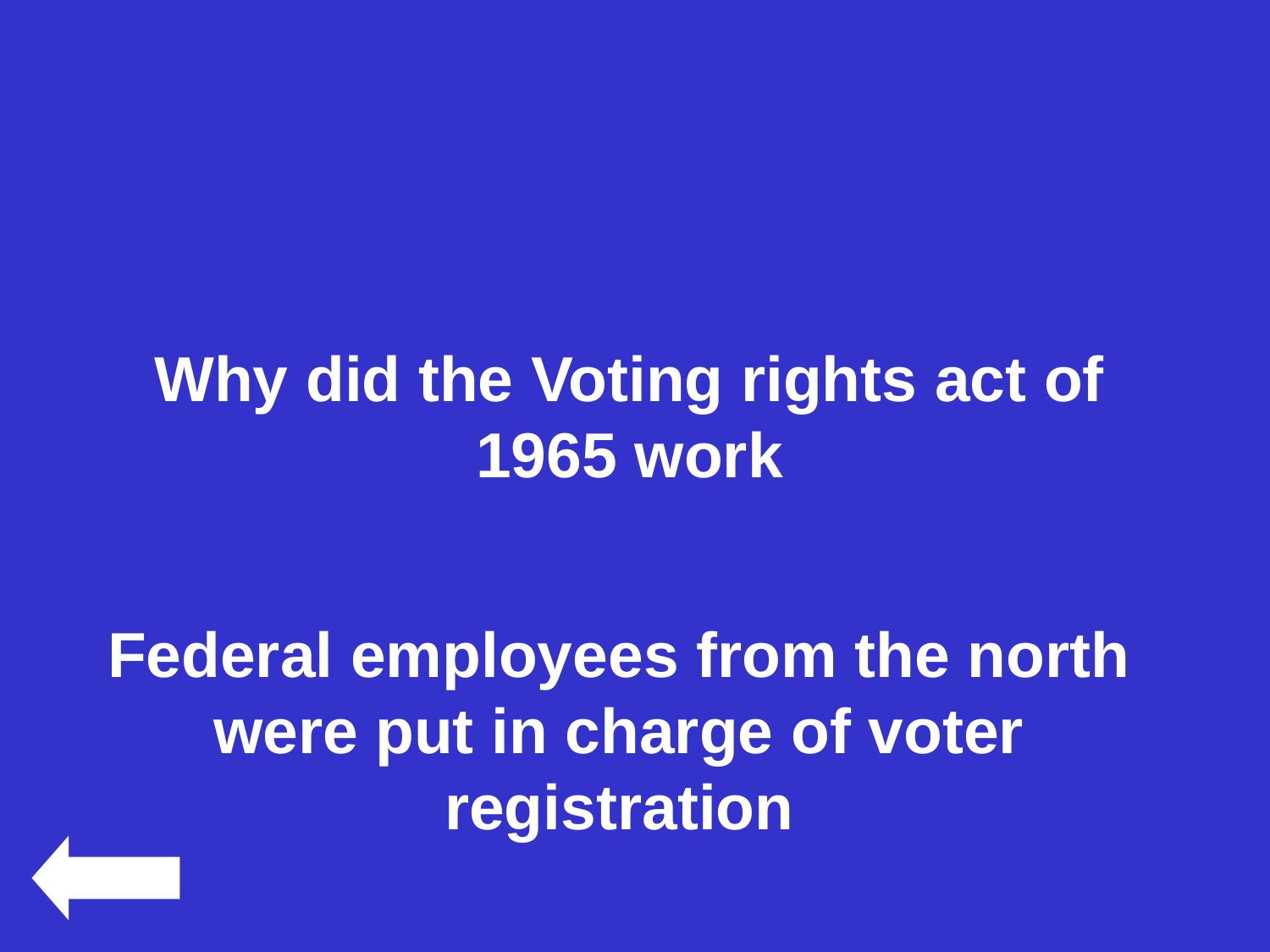

#
Why did the Voting rights act of 1965 work
Federal employees from the north were put in charge of voter registration